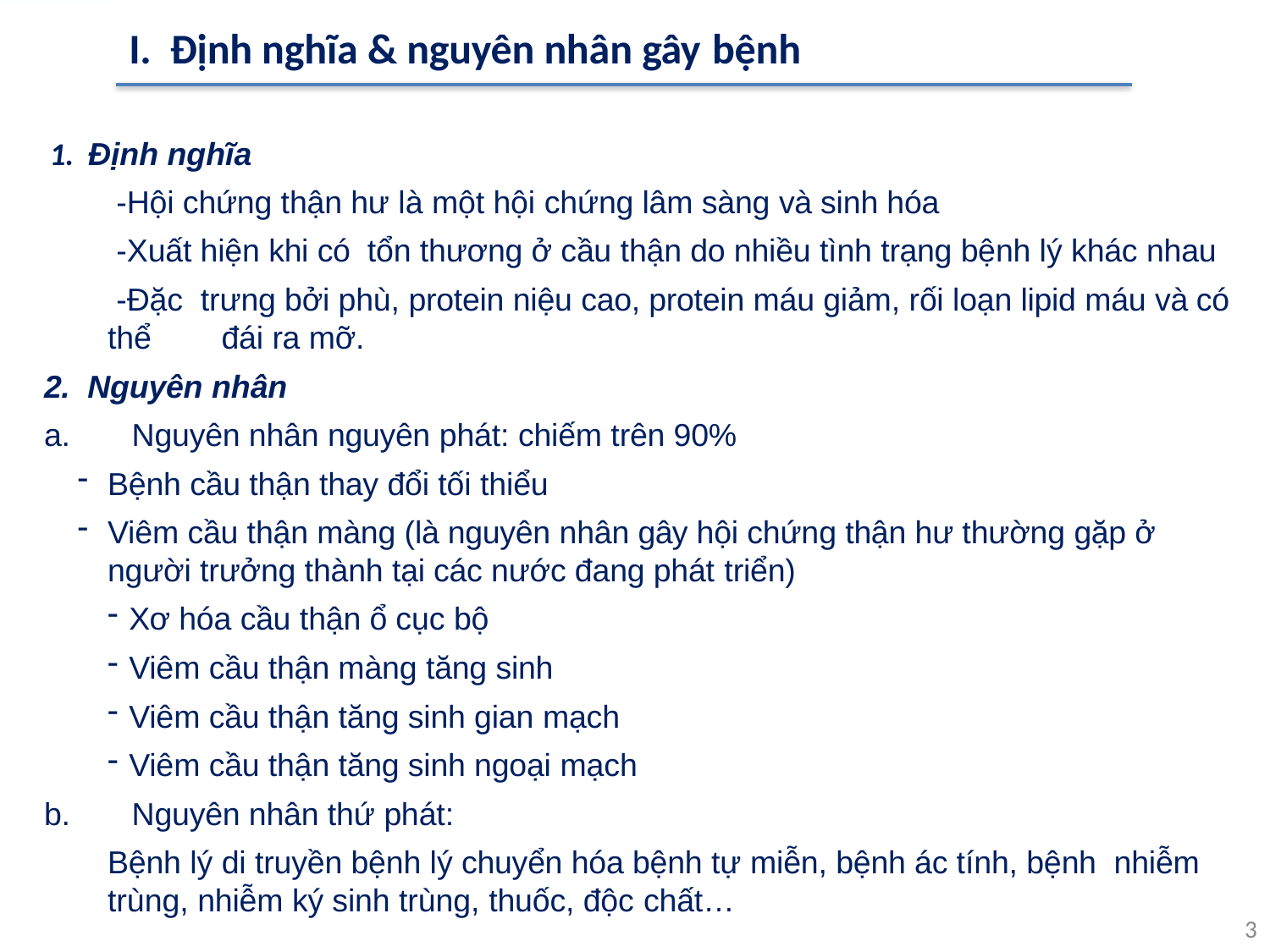

I.  Định nghĩa & nguyên nhân gây bệnh

 1.  Định nghĩa
 -Hội chứng thận hư là một hội chứng lâm sàng và sinh hóa
 -Xuất hiện khi có  tổn thương ở cầu thận do nhiều tình trạng bệnh lý khác nhau
 -Đặc  trưng bởi phù, protein niệu cao, protein máu giảm, rối loạn lipid máu và có  thể        đái ra mỡ.
2.  Nguyên nhân
a.       Nguyên nhân nguyên phát: chiếm trên 90%
Bệnh cầu thận thay đổi tối thiểu
Viêm cầu thận màng (là nguyên nhân gây hội chứng thận hư thường gặp ở  người trưởng thành tại các nước đang phát triển)
Xơ hóa cầu thận ổ cục bộ
Viêm cầu thận màng tăng sinh
Viêm cầu thận tăng sinh gian mạch
Viêm cầu thận tăng sinh ngoại mạch
b.       Nguyên nhân thứ phát:
Bệnh lý di truyền bệnh lý chuyển hóa bệnh tự miễn, bệnh ác tính, bệnh  nhiễm trùng, nhiễm ký sinh trùng, thuốc, độc chất…
3